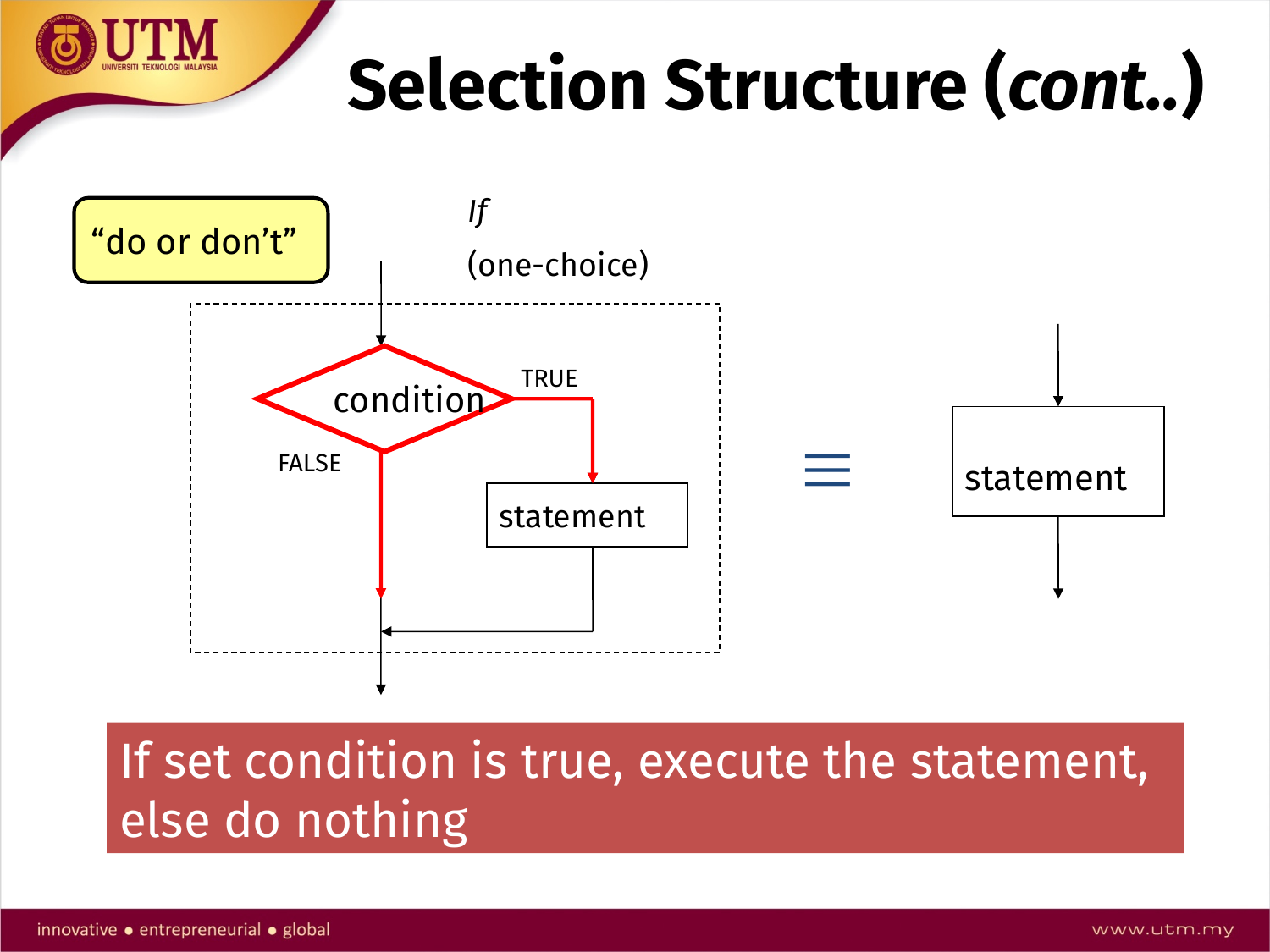

# Selection Structure (cont..)
If
(one-choice)
“do or don’t”

statement

≡
condition
condition
TRUE

FALSE

statement

If set condition is true, execute the statement, else do nothing